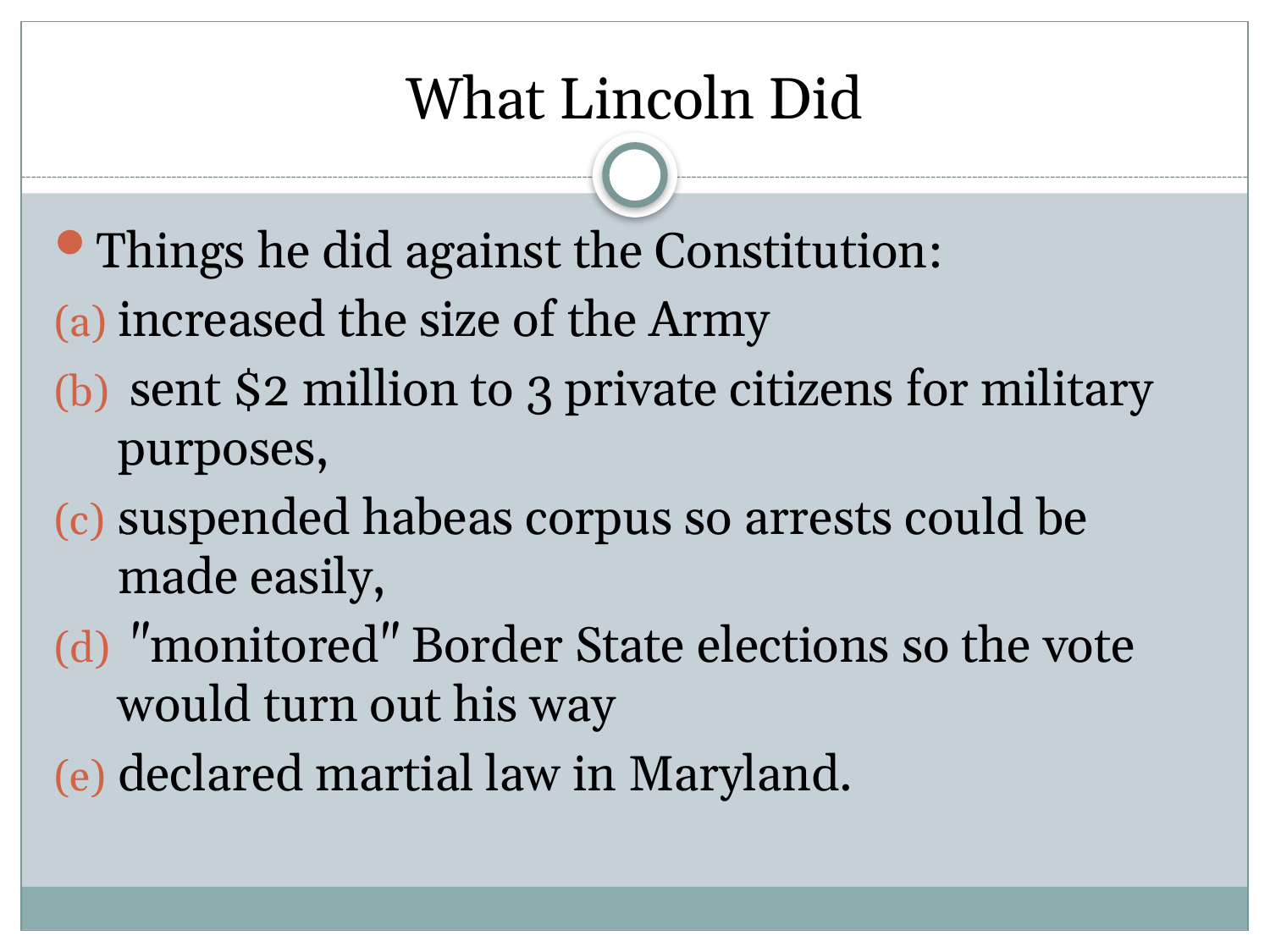

# What Lincoln Did
Things he did against the Constitution:
increased the size of the Army
 sent $2 million to 3 private citizens for military purposes,
suspended habeas corpus so arrests could be made easily,
 "monitored" Border State elections so the vote would turn out his way
declared martial law in Maryland.